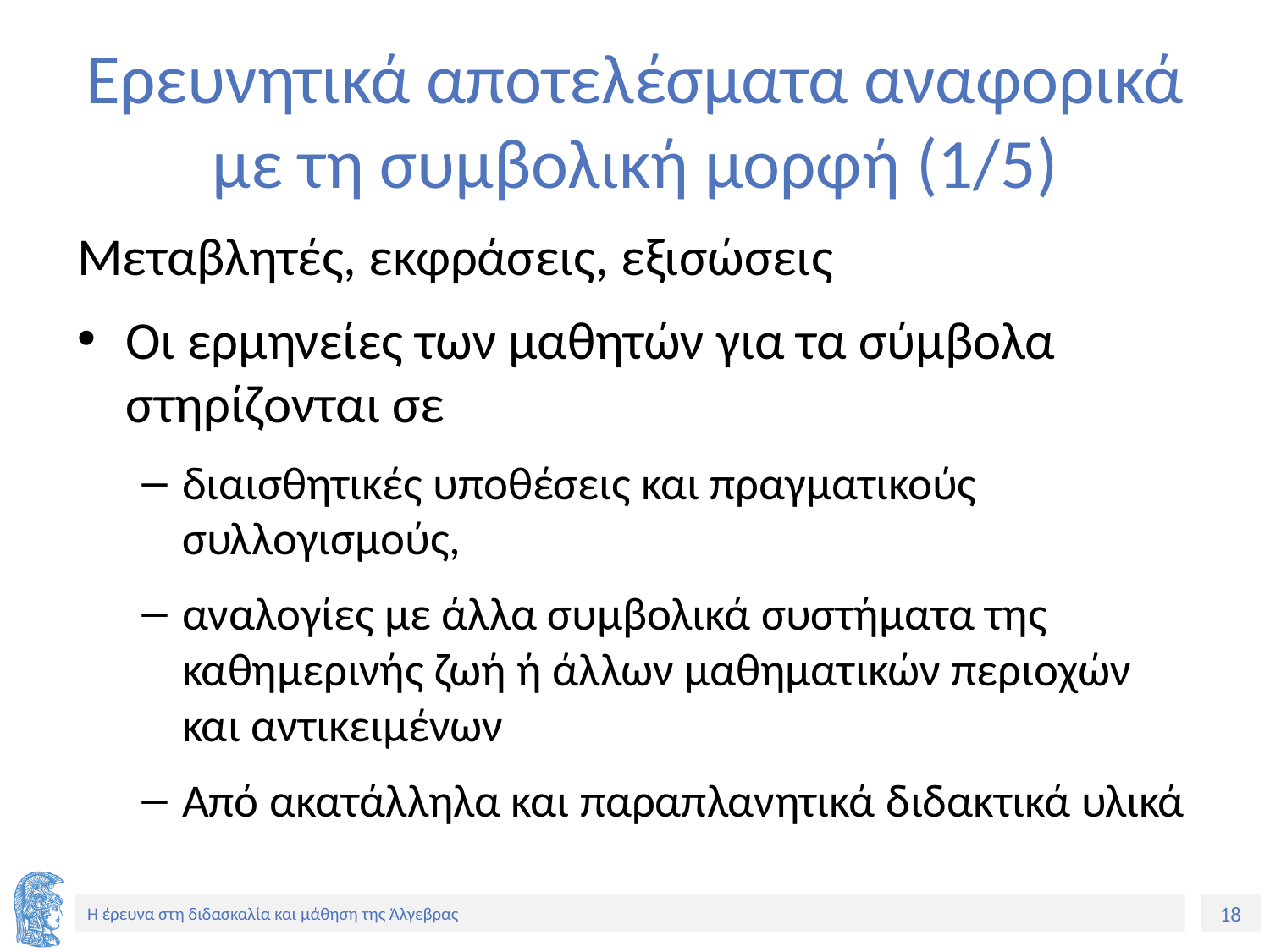

# Ερευνητικά αποτελέσματα αναφορικά με τη συμβολική μορφή (1/5)
Μεταβλητές, εκφράσεις, εξισώσεις
Οι ερμηνείες των μαθητών για τα σύμβολα στηρίζονται σε
διαισθητικές υποθέσεις και πραγματικούς συλλογισμούς,
αναλογίες με άλλα συμβολικά συστήματα της καθημερινής ζωή ή άλλων μαθηματικών περιοχών και αντικειμένων
Από ακατάλληλα και παραπλανητικά διδακτικά υλικά